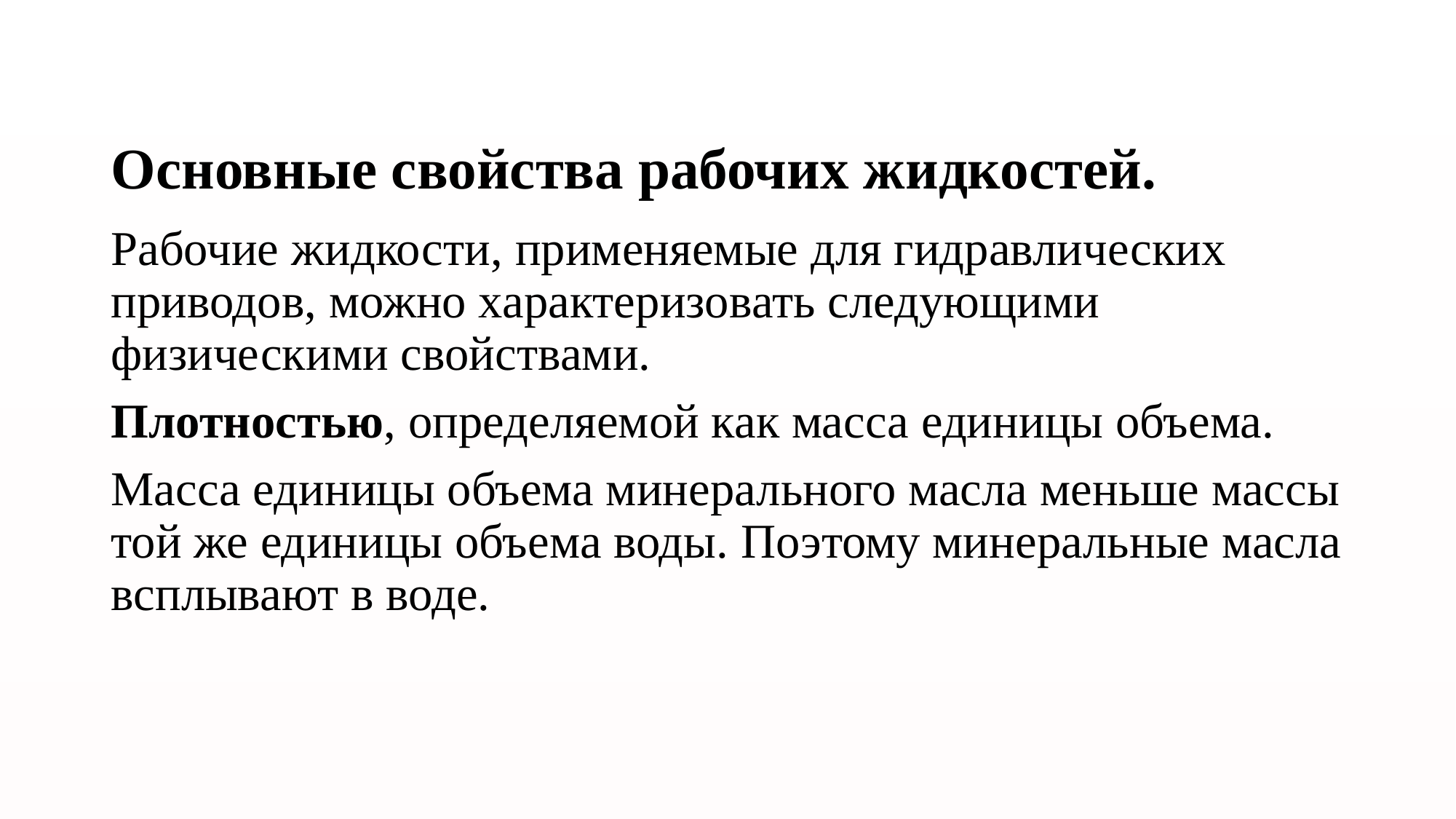

# Основные свойства рабочих жидкостей.
Рабочие жидкости, применяемые для гидравлических приводов, можно характеризовать следующими физическими свойствами.
Плотностью, определяемой как масса единицы объема.
Масса единицы объема минерального масла меньше массы той же единицы объема воды. Поэтому минеральные масла всплывают в воде.